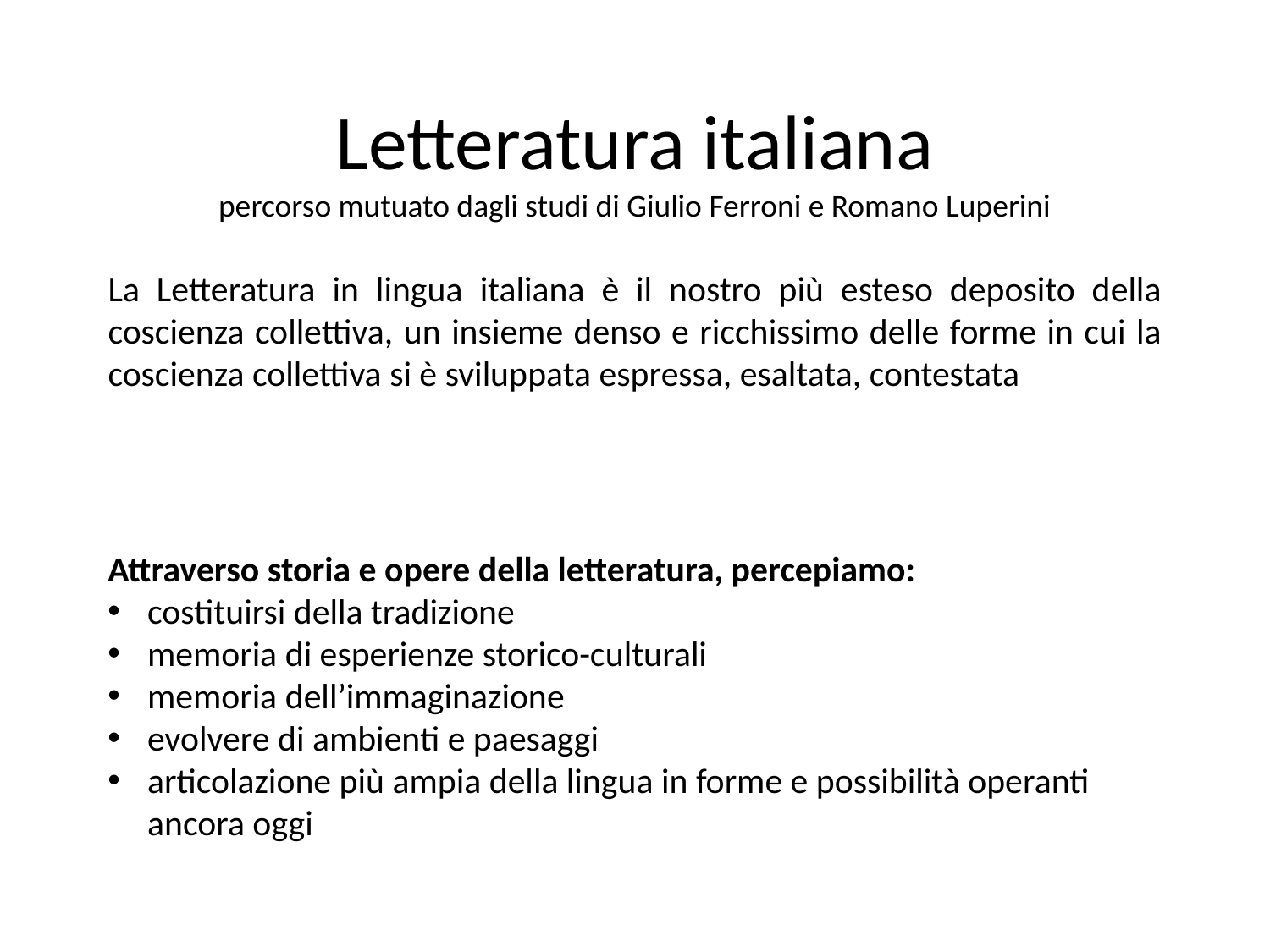

# Letteratura italiana percorso mutuato dagli studi di Giulio Ferroni e Romano Luperini
La Letteratura in lingua italiana è il nostro più esteso deposito della coscienza collettiva, un insieme denso e ricchissimo delle forme in cui la coscienza collettiva si è sviluppata espressa, esaltata, contestata
Attraverso storia e opere della letteratura, percepiamo:
costituirsi della tradizione
memoria di esperienze storico-culturali
memoria dell’immaginazione
evolvere di ambienti e paesaggi
articolazione più ampia della lingua in forme e possibilità operanti ancora oggi